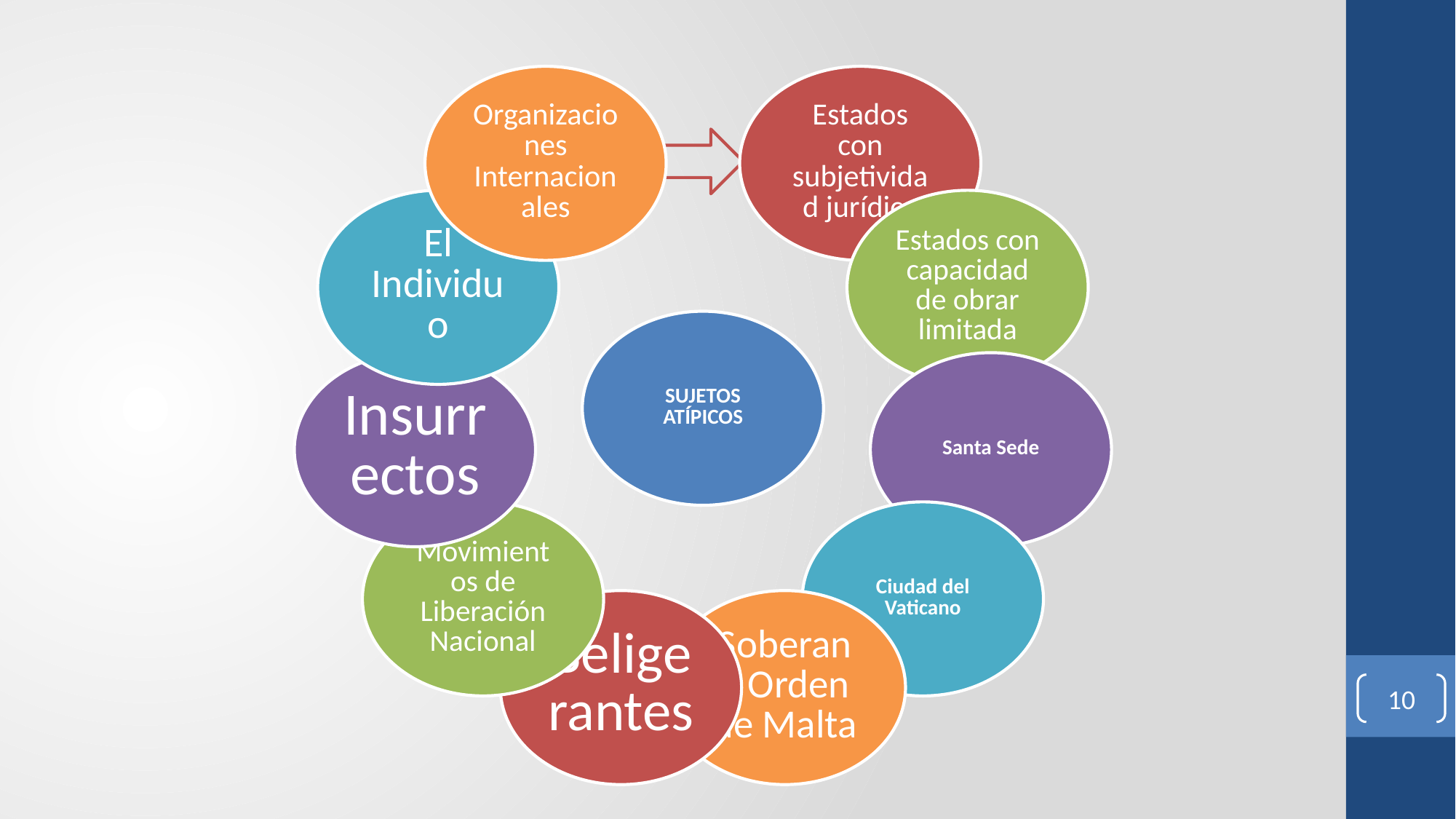

SUJETOS ATÍPICOS
Estados con subjetividad jurídica
Estados con capacidad de obrar limitada
Santa Sede
Ciudad del Vaticano
Organizaciones Internacionales
El Individuo
Insurrectos
Movimientos de Liberación Nacional
10